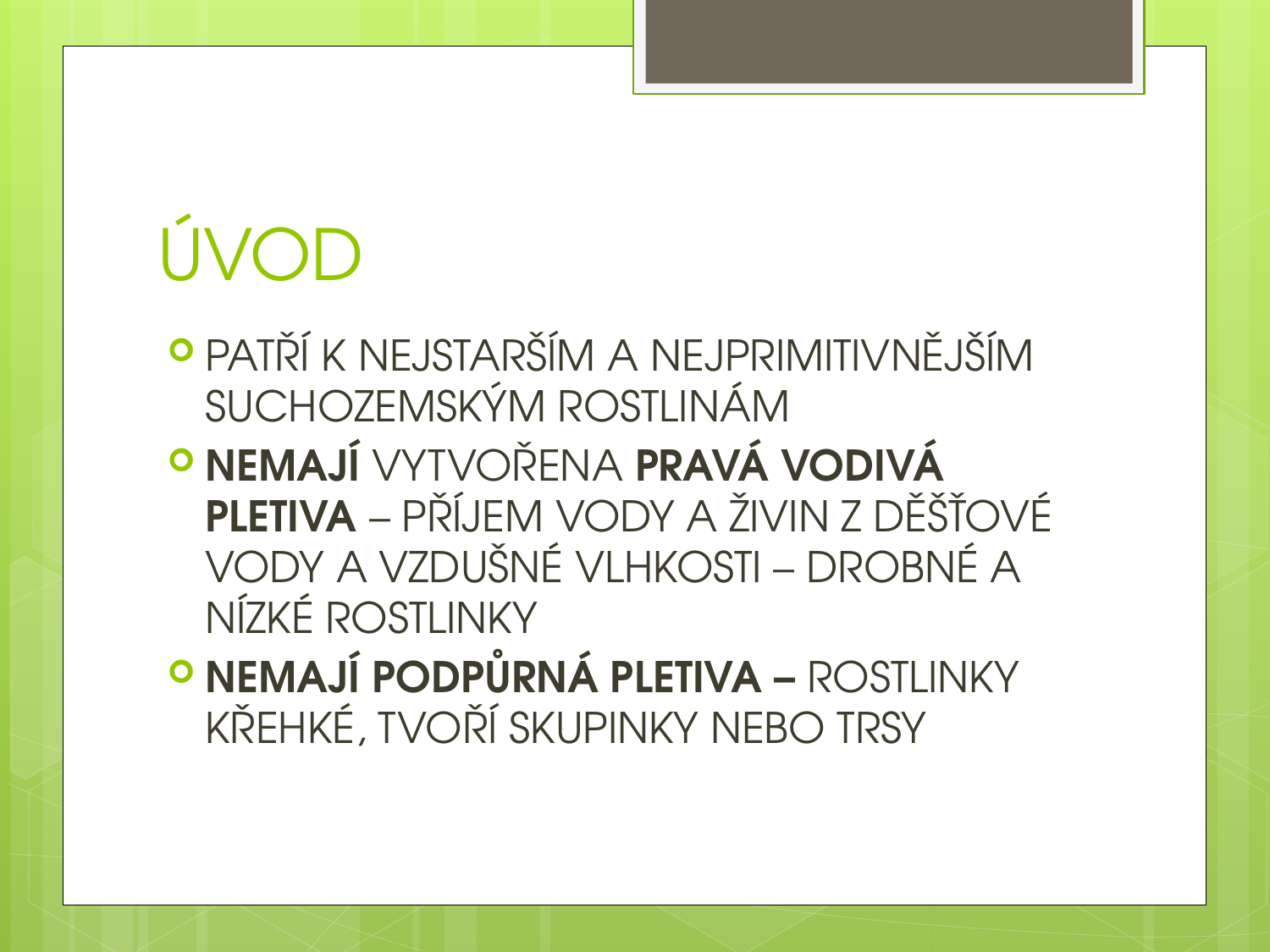

# ÚVOD
PATŘÍ K NEJSTARŠÍM A NEJPRIMITIVNĚJŠÍM SUCHOZEMSKÝM ROSTLINÁM
NEMAJÍ VYTVOŘENA PRAVÁ VODIVÁ PLETIVA – PŘÍJEM VODY A ŽIVIN Z DĚŠŤOVÉ VODY A VZDUŠNÉ VLHKOSTI – DROBNÉ A NÍZKÉ ROSTLINKY
NEMAJÍ PODPŮRNÁ PLETIVA – ROSTLINKY KŘEHKÉ, TVOŘÍ SKUPINKY NEBO TRSY